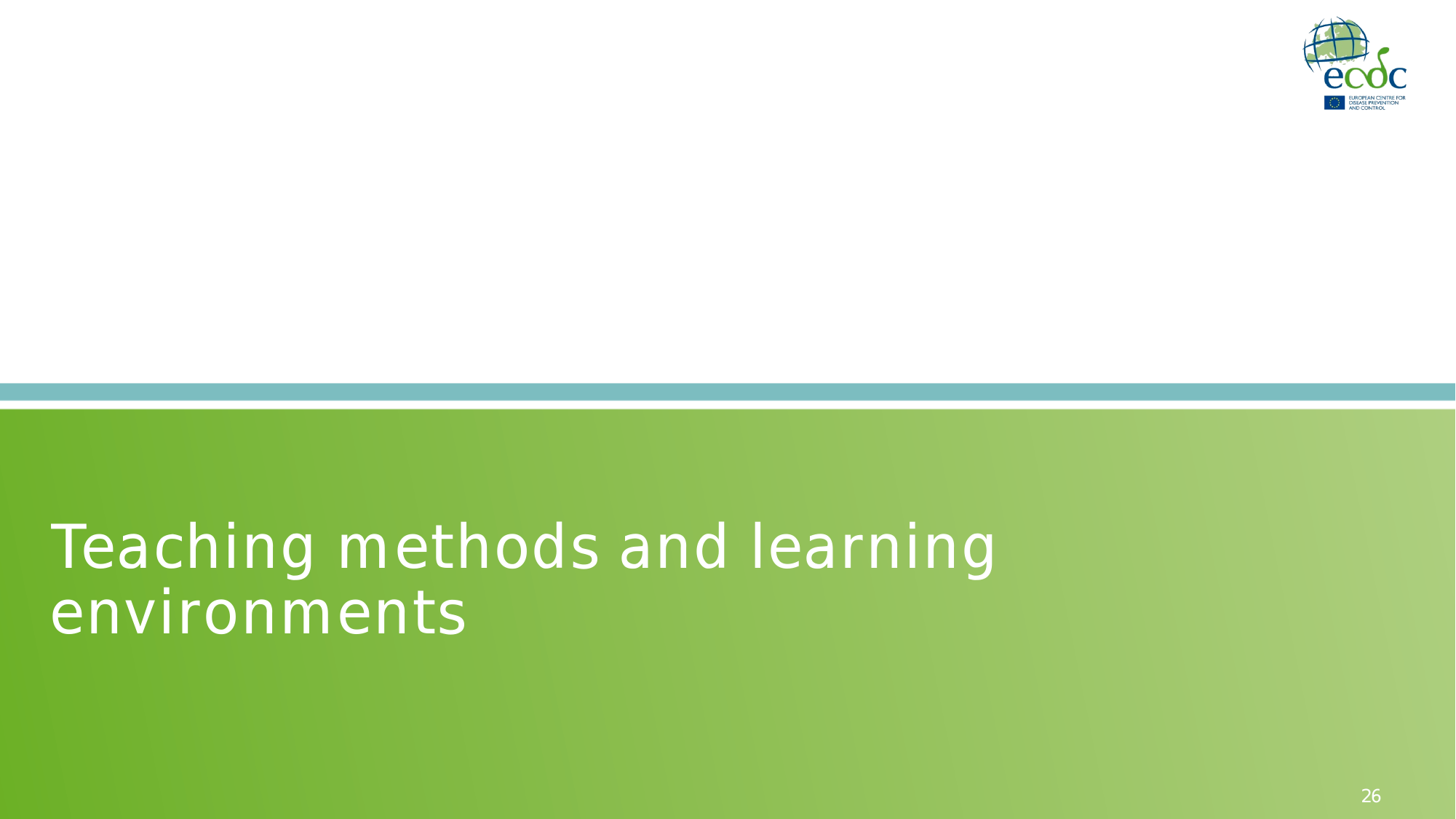

# Teaching methods and learning environments
26